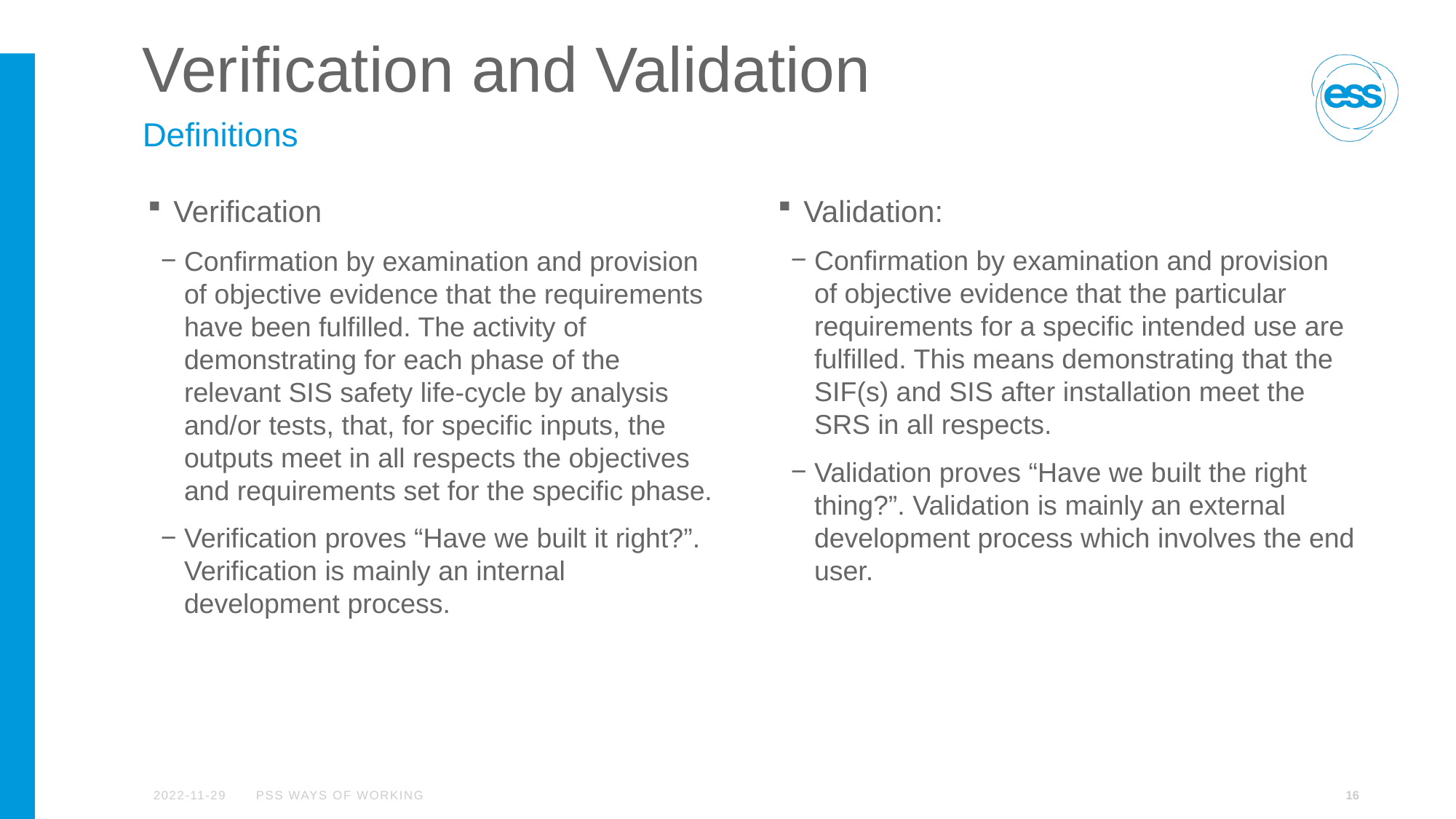

# Verification and Validation
Definitions
Validation:
Confirmation by examination and provision of objective evidence that the particular requirements for a specific intended use are fulfilled. This means demonstrating that the SIF(s) and SIS after installation meet the SRS in all respects.
Validation proves “Have we built the right thing?”. Validation is mainly an external development process which involves the end user.
Verification
Confirmation by examination and provision of objective evidence that the requirements have been fulfilled. The activity of demonstrating for each phase of the relevant SIS safety life-cycle by analysis and/or tests, that, for specific inputs, the outputs meet in all respects the objectives and requirements set for the specific phase.
Verification proves “Have we built it right?”. Verification is mainly an internal development process.

2022-11-29
PSS Ways of Working
16